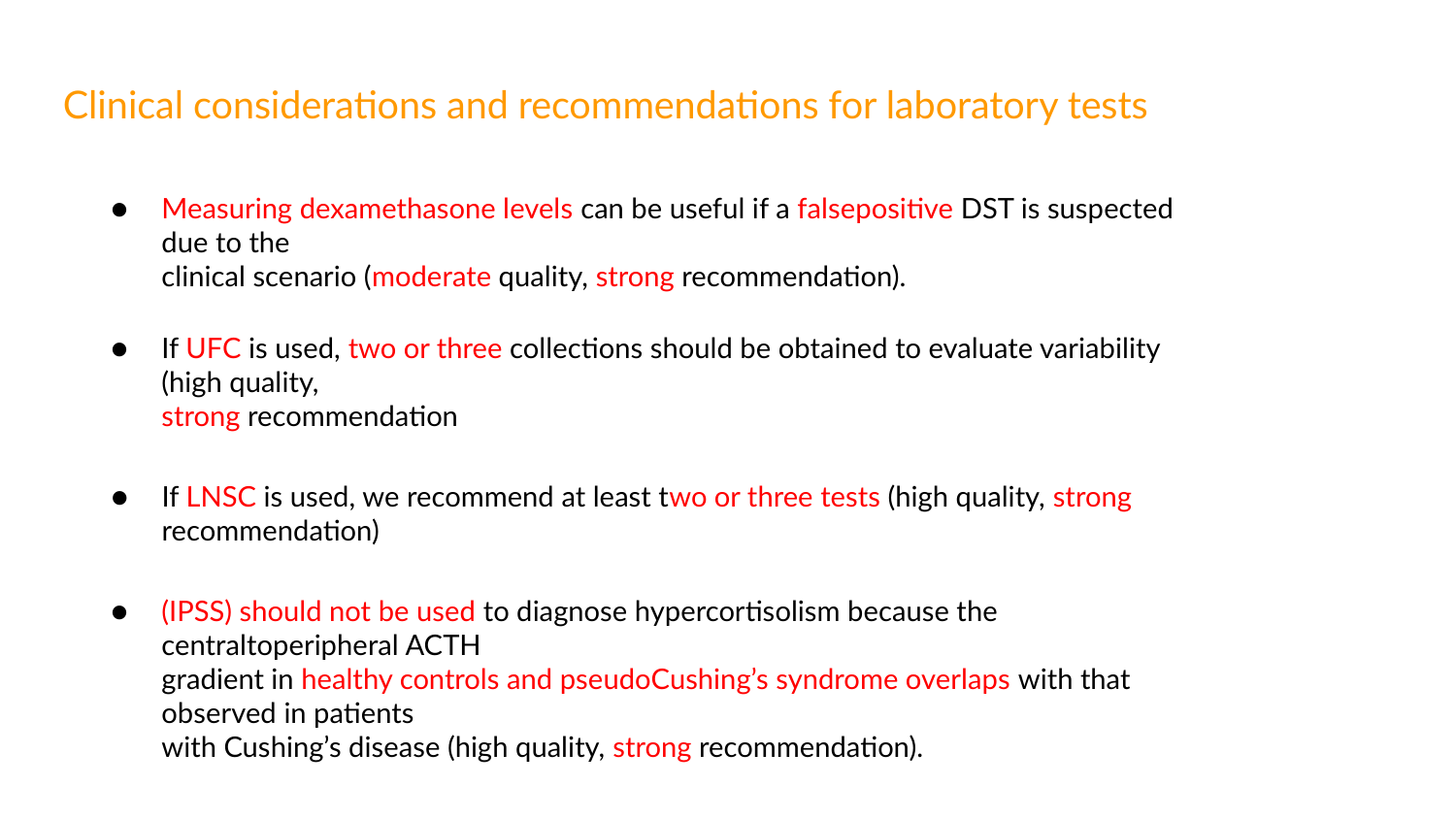

# Clinical considerations and recommendations for laboratory tests
Measuring dexamethasone levels can be useful if a falsepositive DST is suspected due to the
clinical scenario (moderate quality, strong recommendation).
If UFC is used, two or three collections should be obtained to evaluate variability (high quality,
strong recommendation
If LNSC is used, we recommend at least two or three tests (high quality, strong recommendation)
(IPSS) should not be used to diagnose hypercortisolism because the centraltoperipheral ACTH
gradient in healthy controls and pseudoCushing’s syndrome overlaps with that observed in patients
with Cushing’s disease (high quality, strong recommendation).